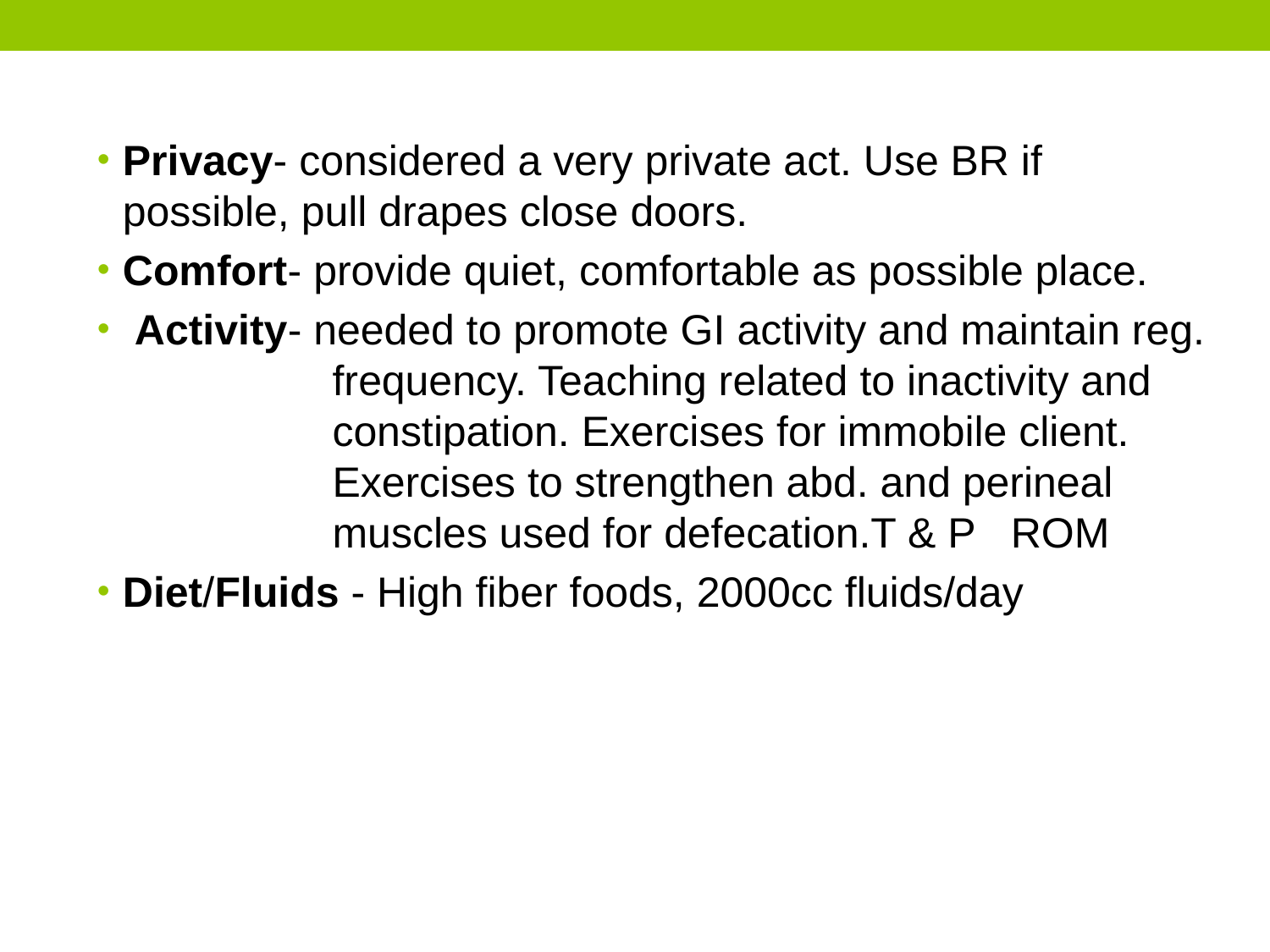

Privacy- considered a very private act. Use BR if possible, pull drapes close doors.
Comfort- provide quiet, comfortable as possible place.
 Activity- needed to promote GI activity and maintain reg.   	       frequency. Teaching related to inactivity and 	       constipation. Exercises for immobile client. 	       Exercises to strengthen abd. and perineal 	       	       muscles used for defecation.T & P   ROM
Diet/Fluids - High fiber foods, 2000cc fluids/day